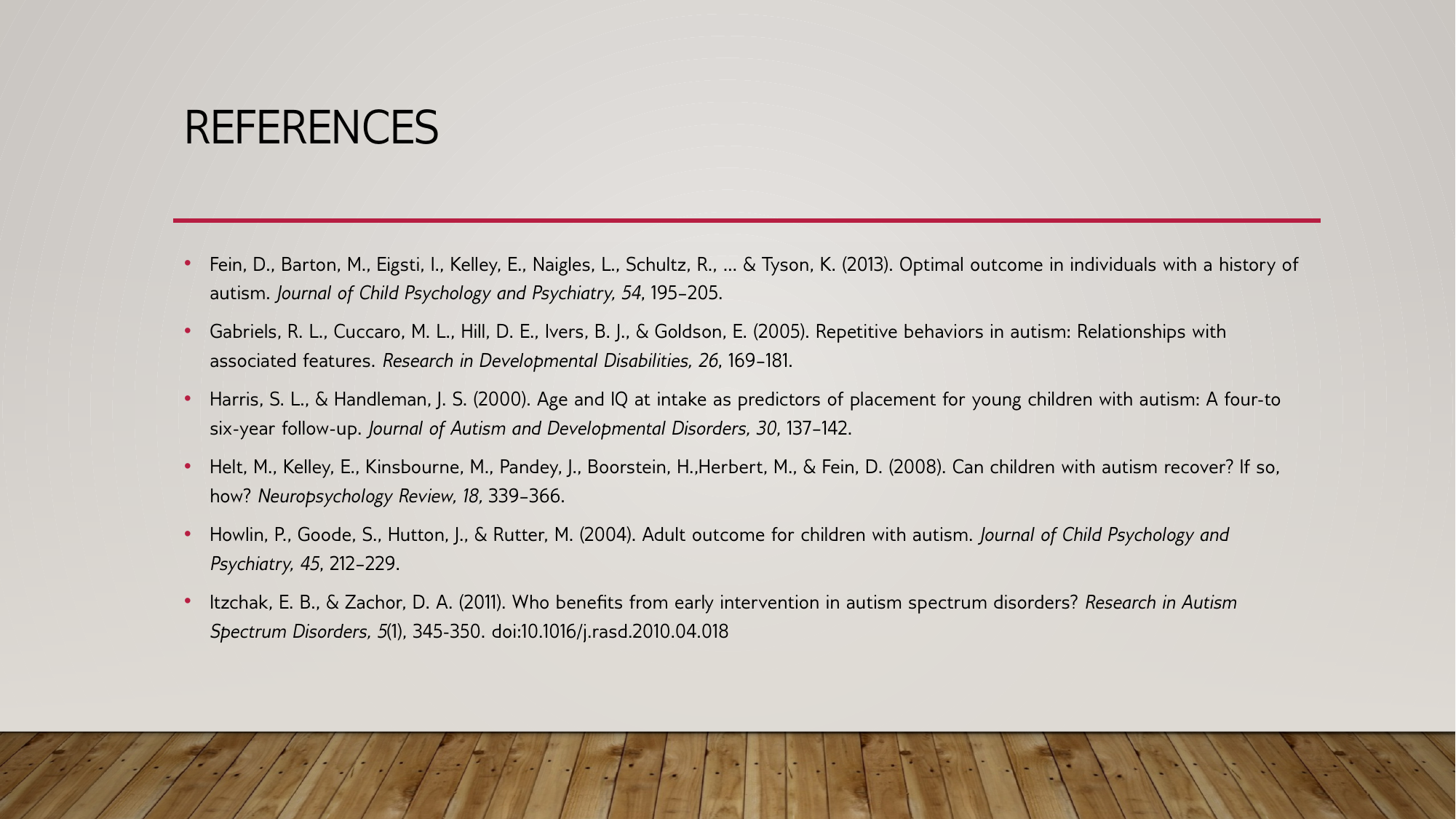

# References
Fein, D., Barton, M., Eigsti, I., Kelley, E., Naigles, L., Schultz, R., … & Tyson, K. (2013). Optimal outcome in individuals with a history of autism. Journal of Child Psychology and Psychiatry, 54, 195–205.
Gabriels, R. L., Cuccaro, M. L., Hill, D. E., Ivers, B. J., & Goldson, E. (2005). Repetitive behaviors in autism: Relationships with associated features. Research in Developmental Disabilities, 26, 169–181.
Harris, S. L., & Handleman, J. S. (2000). Age and IQ at intake as predictors of placement for young children with autism: A four-to six-year follow-up. Journal of Autism and Developmental Disorders, 30, 137–142.
Helt, M., Kelley, E., Kinsbourne, M., Pandey, J., Boorstein, H.,Herbert, M., & Fein, D. (2008). Can children with autism recover? If so, how? Neuropsychology Review, 18, 339–366.
Howlin, P., Goode, S., Hutton, J., & Rutter, M. (2004). Adult outcome for children with autism. Journal of Child Psychology and Psychiatry, 45, 212–229.
Itzchak, E. B., & Zachor, D. A. (2011). Who benefits from early intervention in autism spectrum disorders? Research in Autism Spectrum Disorders, 5(1), 345-350. doi:10.1016/j.rasd.2010.04.018